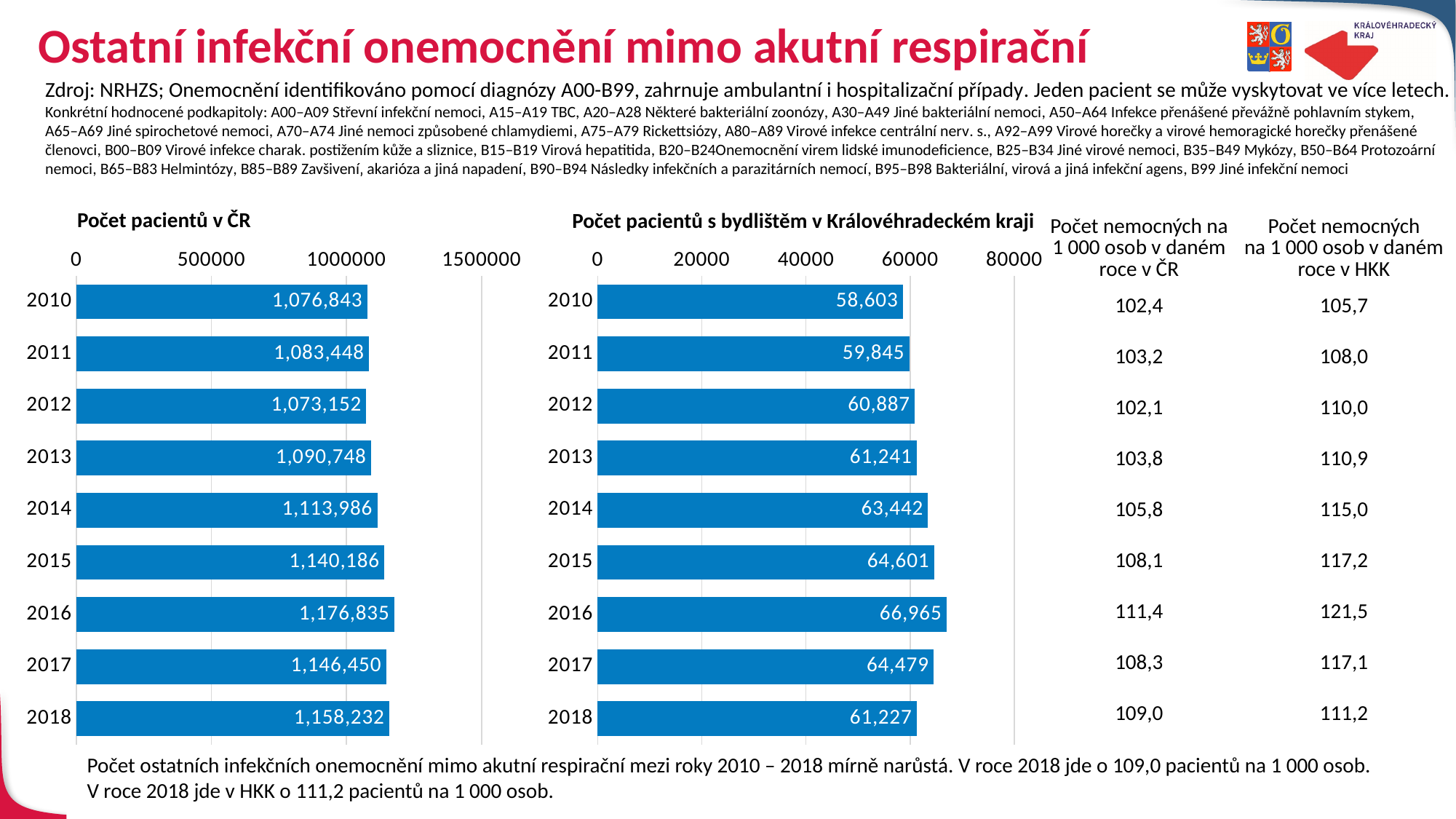

# Ostatní infekční onemocnění mimo akutní respirační
Zdroj: NRHZS; Onemocnění identifikováno pomocí diagnózy A00-B99, zahrnuje ambulantní i hospitalizační případy. Jeden pacient se může vyskytovat ve více letech.
Konkrétní hodnocené podkapitoly: A00–A09 Střevní infekční nemoci, A15–A19 TBC, A20–A28 Některé bakteriální zoonózy, A30–A49 Jiné bakteriální nemoci, A50–A64 Infekce přenášené převážně pohlavním stykem,
A65–A69 Jiné spirochetové nemoci, A70–A74 Jiné nemoci způsobené chlamydiemi, A75–A79 Rickettsiózy, A80–A89 Virové infekce centrální nerv. s., A92–A99 Virové horečky a virové hemoragické horečky přenášené
členovci, B00–B09 Virové infekce charak. postižením kůže a sliznice, B15–B19 Virová hepatitida, B20–B24Onemocnění virem lidské imunodeficience, B25–B34 Jiné virové nemoci, B35–B49 Mykózy, B50–B64 Protozoární
nemoci, B65–B83 Helmintózy, B85–B89 Zavšivení‚ akarióza a jiná napadení, B90–B94 Následky infekčních a parazitárních nemocí, B95–B98 Bakteriální‚ virová a jiná infekční agens, B99 Jiné infekční nemoci
| Počet nemocných na 1 000 osob v daném roce v ČR |
| --- |
| 102,4 |
| 103,2 |
| 102,1 |
| 103,8 |
| 105,8 |
| 108,1 |
| 111,4 |
| 108,3 |
| 109,0 |
| Počet nemocných na 1 000 osob v daném roce v HKK |
| --- |
| 105,7 |
| 108,0 |
| 110,0 |
| 110,9 |
| 115,0 |
| 117,2 |
| 121,5 |
| 117,1 |
| 111,2 |
Počet pacientů v ČR
Počet pacientů s bydlištěm v Královéhradeckém kraji

### Chart

| Category | S1 |
|---|---|
| 2010 | 1076843.0 |
| 2011 | 1083448.0 |
| 2012 | 1073152.0 |
| 2013 | 1090748.0 |
| 2014 | 1113986.0 |
| 2015 | 1140186.0 |
| 2016 | 1176835.0 |
| 2017 | 1146450.0 |
| 2018 | 1158232.0 |

### Chart

| Category | JMK |
|---|---|
| 2010 | 58603.0 |
| 2011 | 59845.0 |
| 2012 | 60887.0 |
| 2013 | 61241.0 |
| 2014 | 63442.0 |
| 2015 | 64601.0 |
| 2016 | 66965.0 |
| 2017 | 64479.0 |
| 2018 | 61227.0 |
Počet ostatních infekčních onemocnění mimo akutní respirační mezi roky 2010 – 2018 mírně narůstá. V roce 2018 jde o 109,0 pacientů na 1 000 osob.
V roce 2018 jde v HKK o 111,2 pacientů na 1 000 osob.